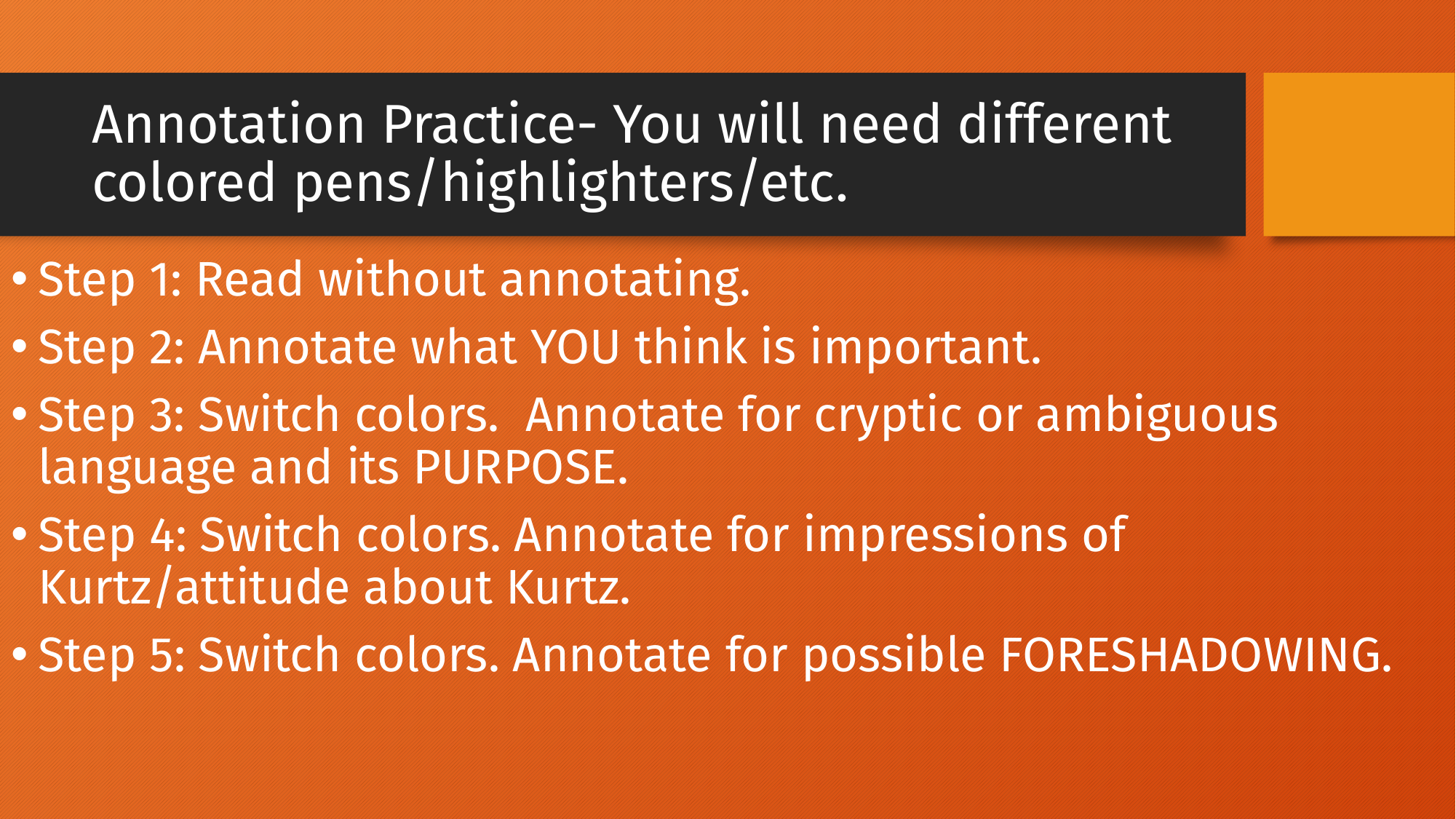

# Annotation Practice- You will need different colored pens/highlighters/etc.
Step 1: Read without annotating.
Step 2: Annotate what YOU think is important.
Step 3: Switch colors.  Annotate for cryptic or ambiguous language and its PURPOSE.
Step 4: Switch colors. Annotate for impressions of Kurtz/attitude about Kurtz.
Step 5: Switch colors. Annotate for possible FORESHADOWING.